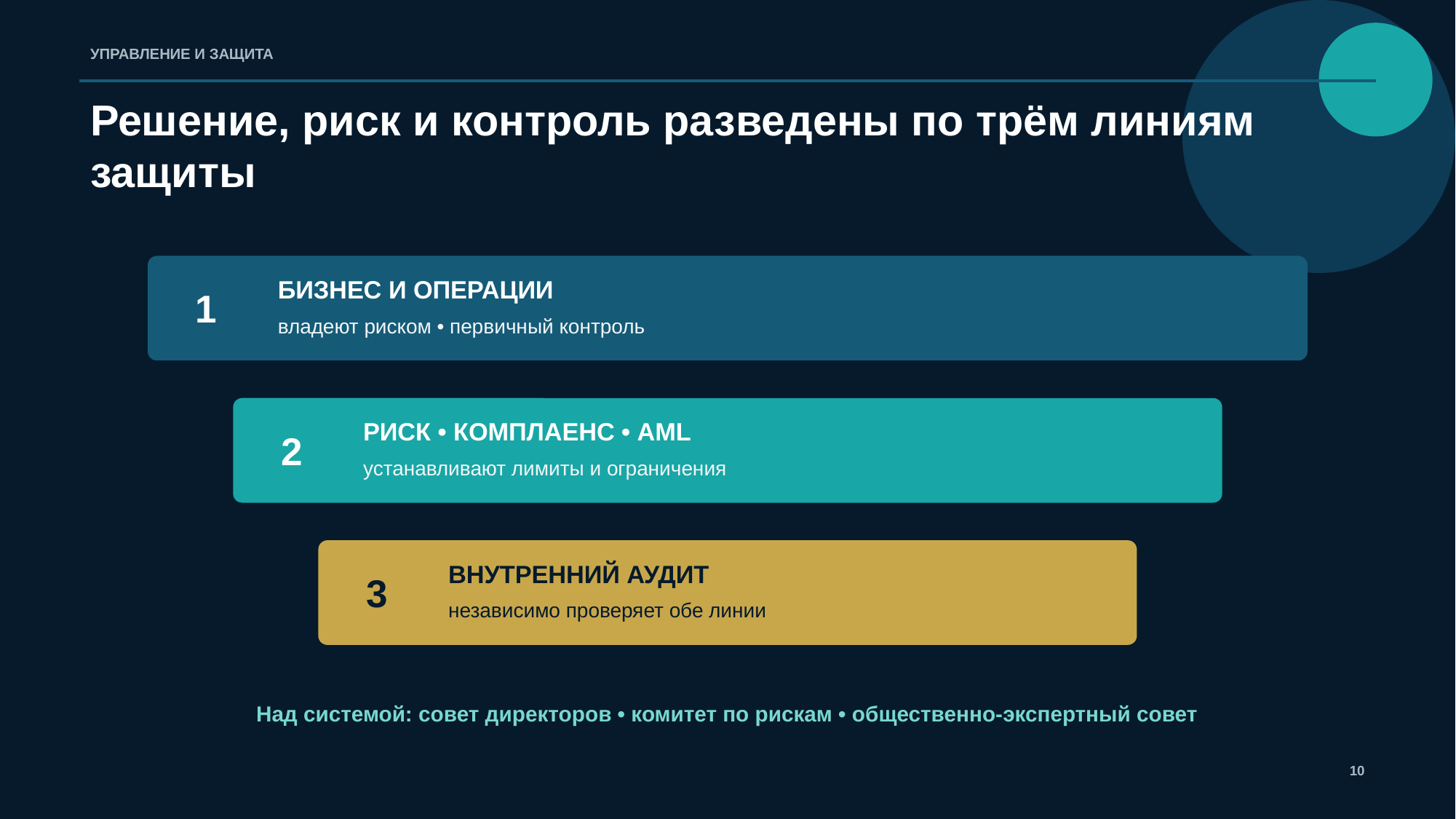

УПРАВЛЕНИЕ И ЗАЩИТА

Решение, риск и контроль разведены по трём линиям защиты

БИЗНЕС И ОПЕРАЦИИ
1
владеют риском • первичный контроль

РИСК • КОМПЛАЕНС • AML
2
устанавливают лимиты и ограничения

ВНУТРЕННИЙ АУДИТ
3
независимо проверяет обе линии
Над системой: совет директоров • комитет по рискам • общественно-экспертный совет
10